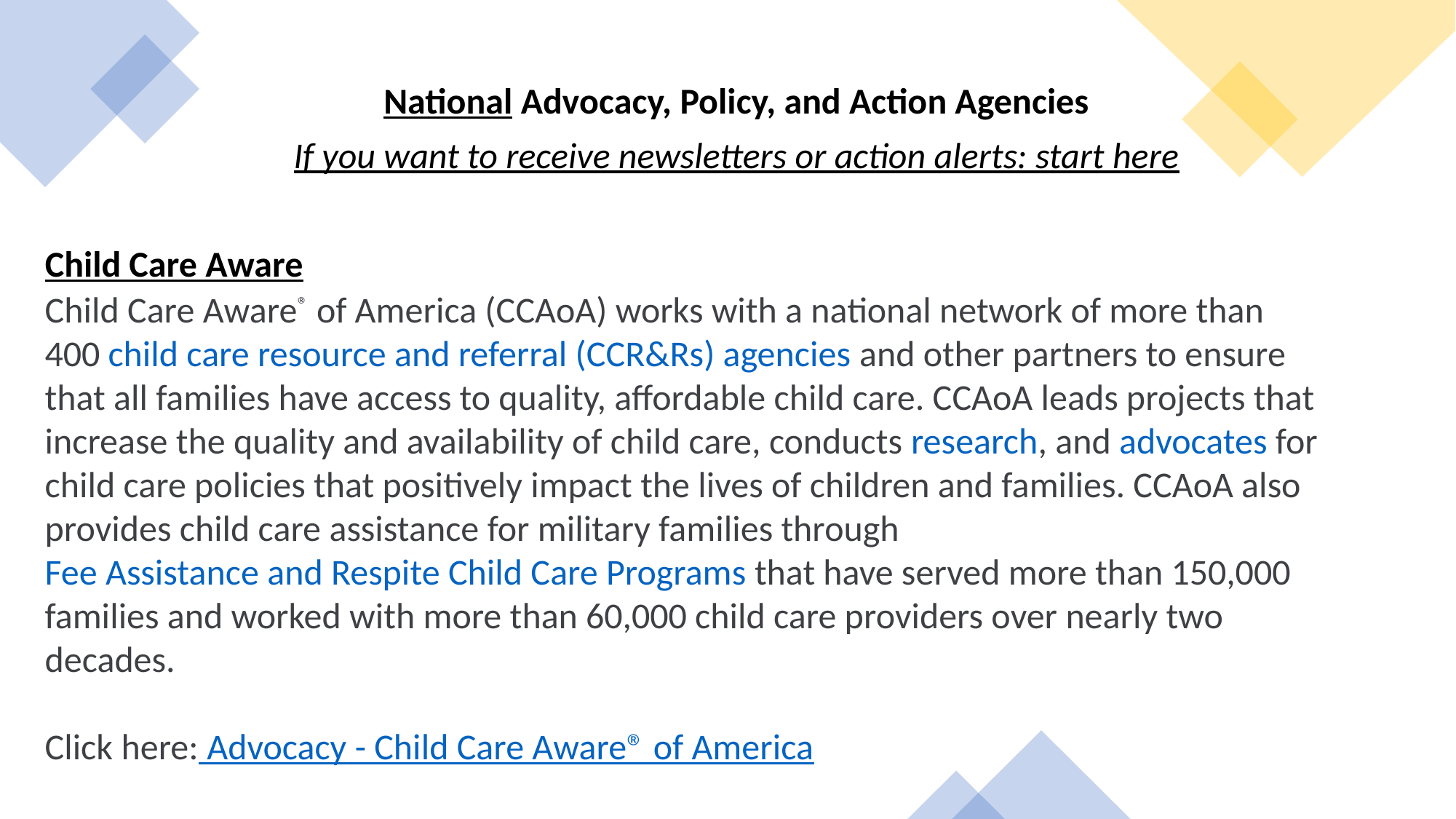

National Advocacy, Policy, and Action Agencies
If you want to receive newsletters or action alerts: start here

Child Care Aware

Child Care Aware® of America (CCAoA) works with a national network of more than 400 child care resource and referral (CCR&Rs) agencies and other partners to ensure that all families have access to quality, affordable child care. CCAoA leads projects that increase the quality and availability of child care, conducts research, and advocates for child care policies that positively impact the lives of children and families. CCAoA also provides child care assistance for military families through Fee Assistance and Respite Child Care Programs that have served more than 150,000 families and worked with more than 60,000 child care providers over nearly two decades.

Click here: Advocacy - Child Care Aware® of America